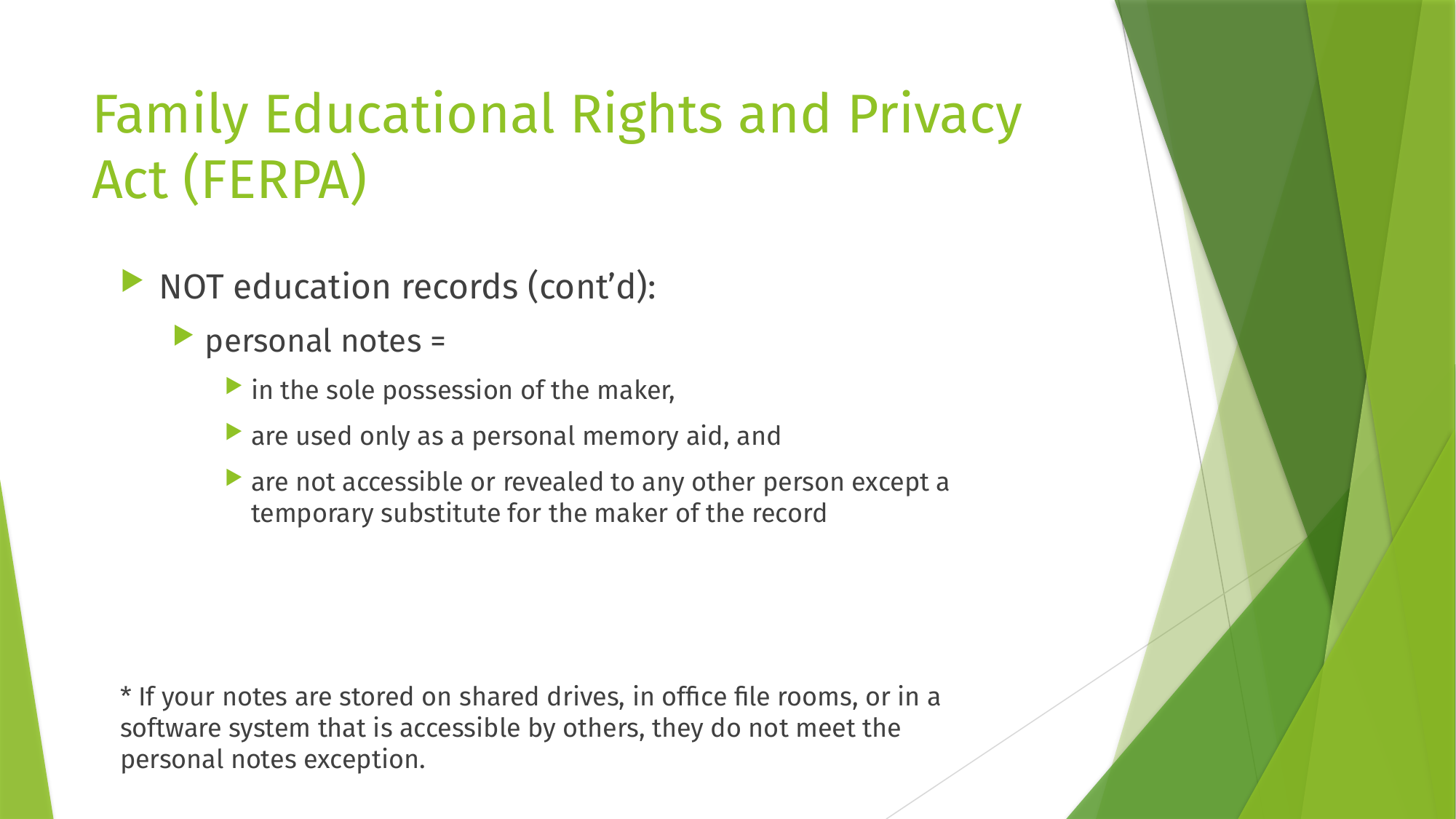

# Family Educational Rights and Privacy Act (FERPA)
NOT education records (cont’d):
personal notes =
in the sole possession of the maker,
are used only as a personal memory aid, and
are not accessible or revealed to any other person except a temporary substitute for the maker of the record

* If your notes are stored on shared drives, in office file rooms, or in a software system that is accessible by others, they do not meet the personal notes exception.